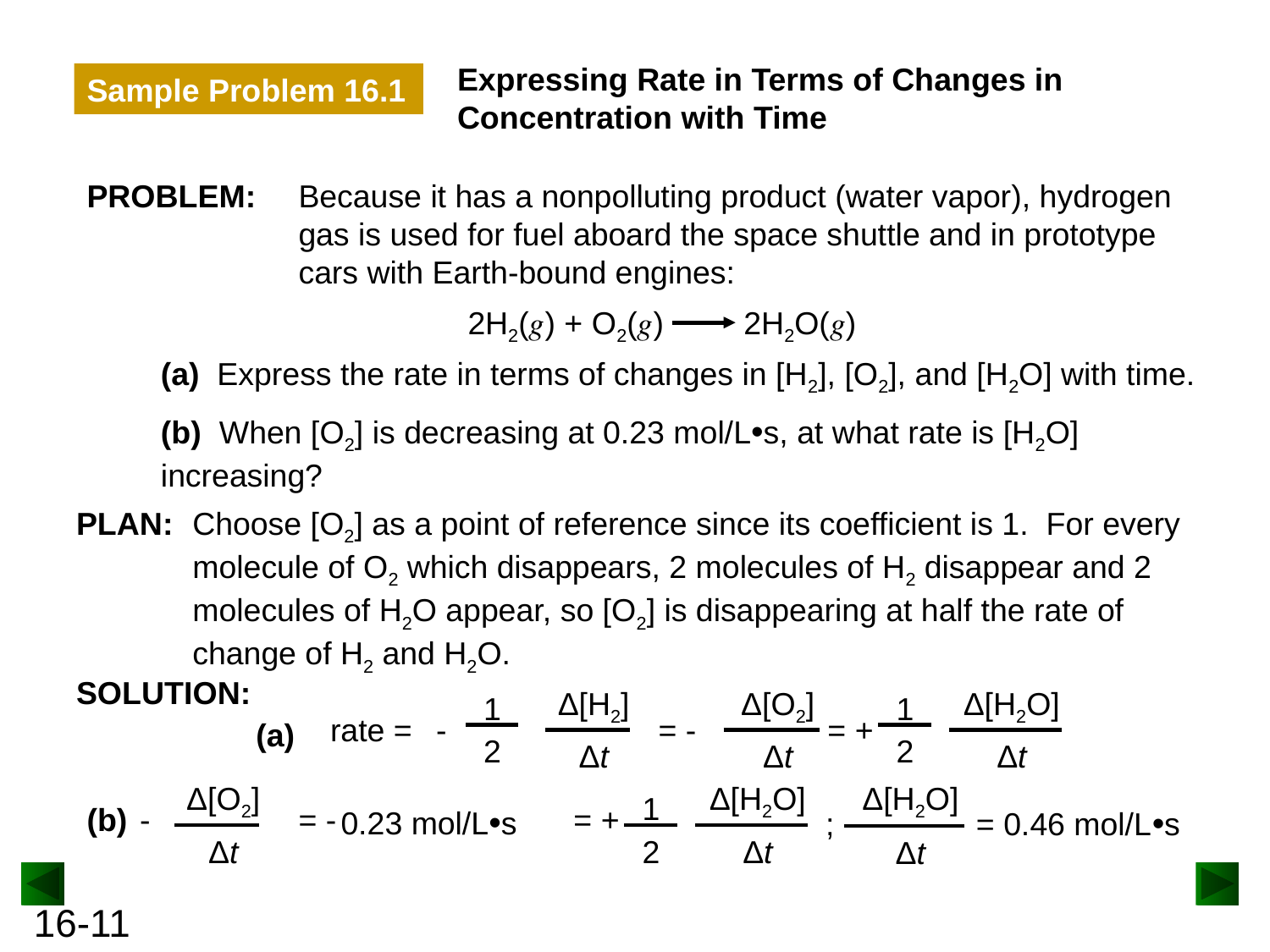

Expressing Rate in Terms of Changes in Concentration with Time
Sample Problem 16.1
PROBLEM:
Because it has a nonpolluting product (water vapor), hydrogen gas is used for fuel aboard the space shuttle and in prototype cars with Earth-bound engines:
2H2(g) + O2(g)         2H2O(g)
(a)  Express the rate in terms of changes in [H2], [O2], and [H2O] with time.
(b)  When [O2] is decreasing at 0.23 mol/L•s, at what rate is [H2O] increasing?
PLAN:
Choose [O2] as a point of reference since its coefficient is 1.  For every molecule of O2 which disappears, 2 molecules of H2 disappear and 2 molecules of H2O appear, so [O2] is disappearing at half the rate of change of H2 and H2O.
SOLUTION:
Δ[H2]
Δt
1
2
-
Δ[O2]
Δt
= -
Δ[H2O]
Δt
1
2
= +
rate =
(a)
Δ[O2]
Δt
-
(b)
= -
Δ[H2O]
Δt
1
2
= +
Δ[H2O]
Δt
;                = 0.46 mol/L•s
0.23 mol/L•s